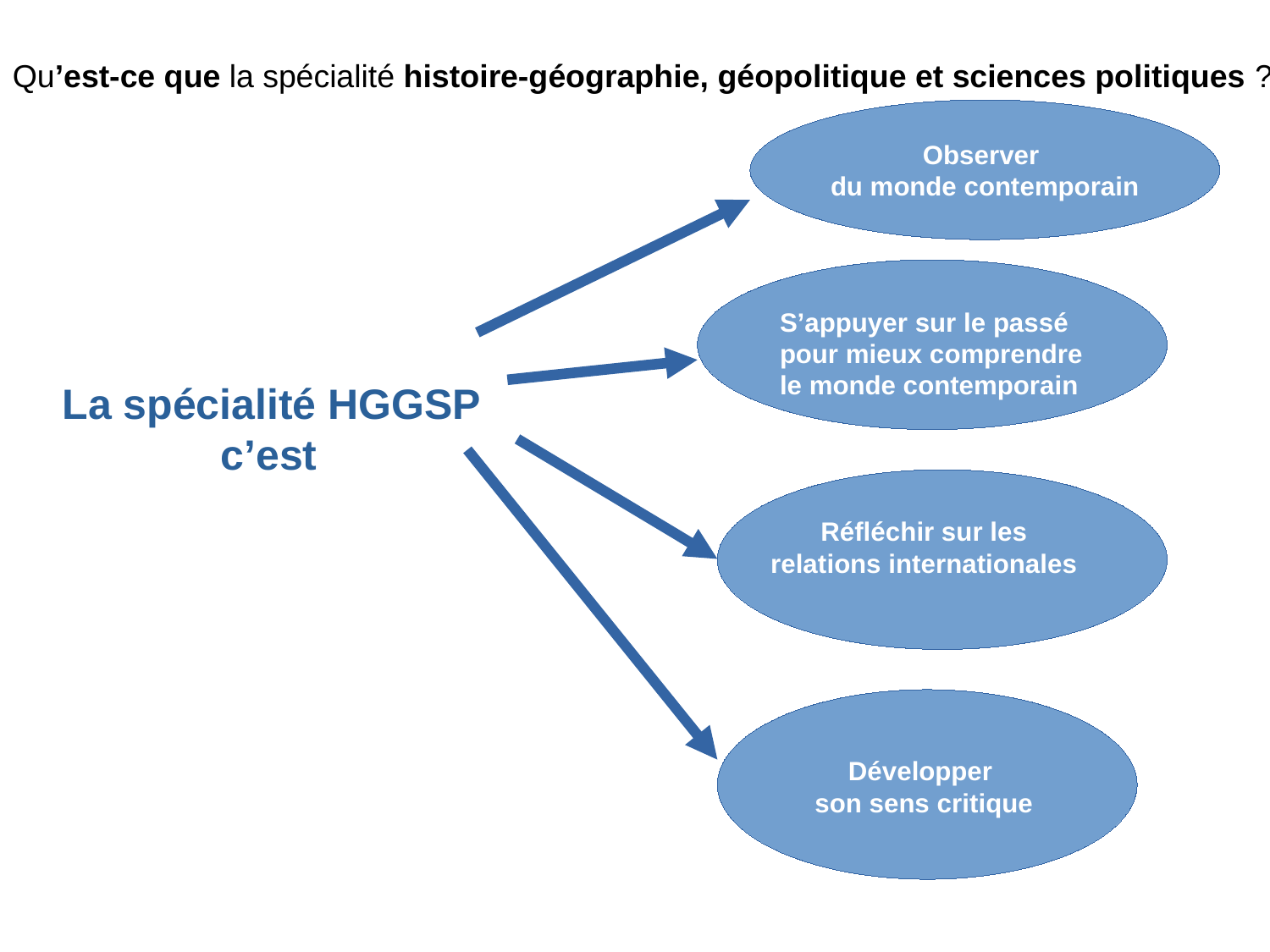

Qu’est-ce que la spécialité histoire-géographie, géopolitique et sciences politiques ?
Observer
du monde contemporain

S’appuyer sur le passé pour mieux comprendre le monde contemporain

La spécialité HGGSP
c’est

Réfléchir sur les relations internationales

Développer
son sens critique